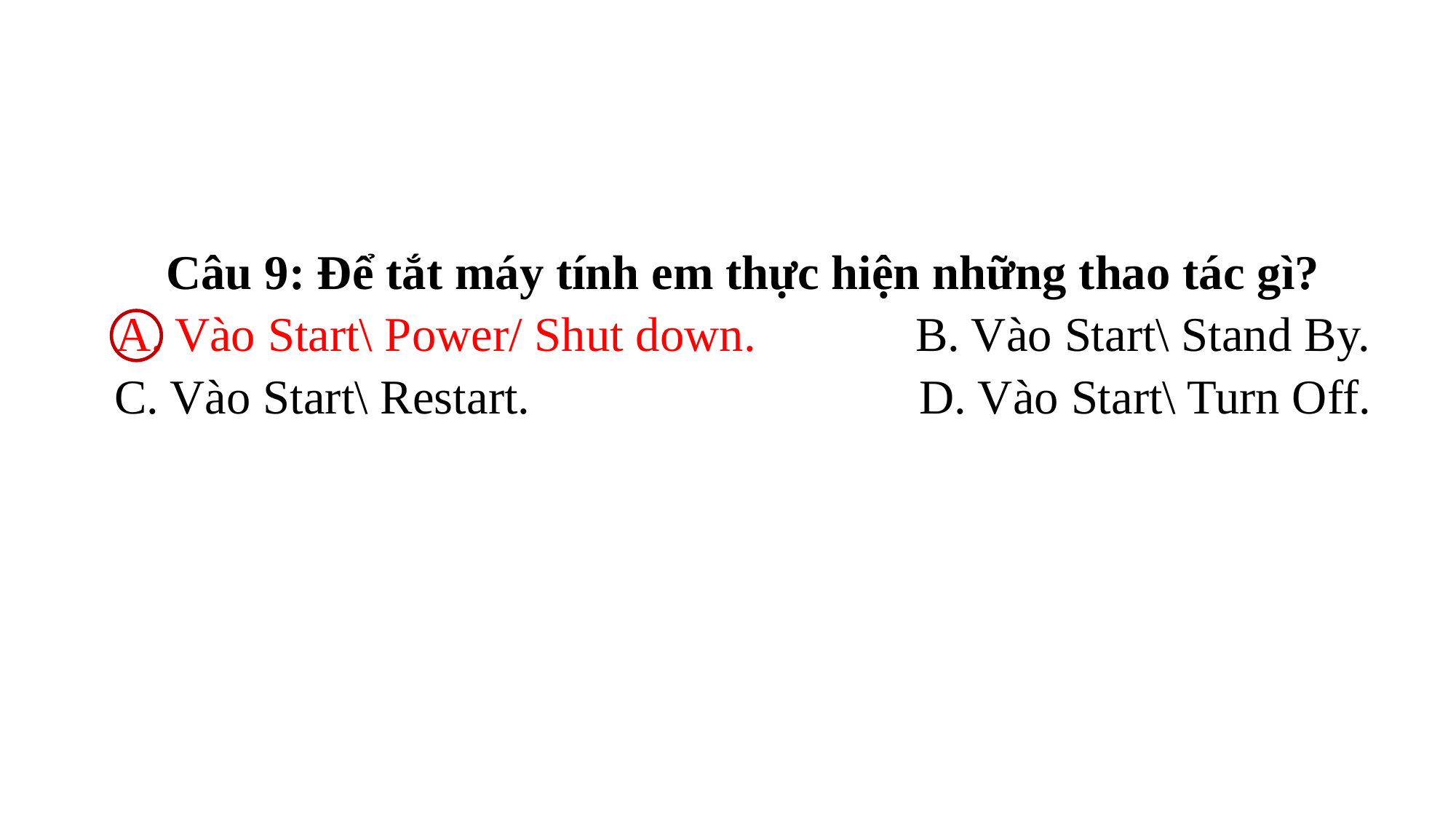

# Câu 9: Để tắt máy tính em thực hiện những thao tác gì? A. Vào Start\ Power/ Shut down.             B. Vào Start\ Stand By. C. Vào Start\ Restart.                                D. Vào Start\ Turn Off.